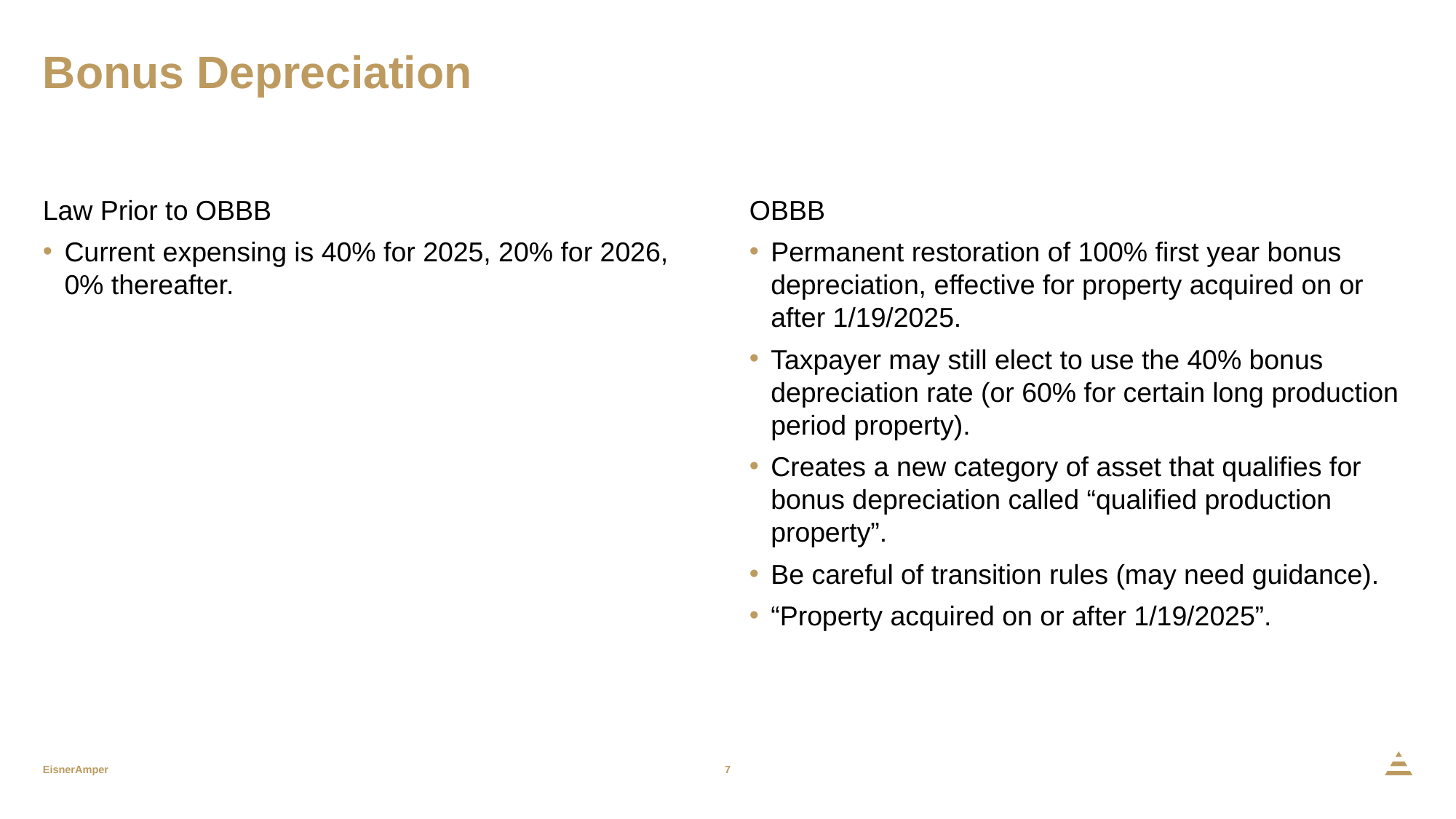

# Bonus Depreciation
Law Prior to OBBB
Current expensing is 40% for 2025, 20% for 2026, 0% thereafter.

OBBB
Permanent restoration of 100% first year bonus depreciation, effective for property acquired on or after 1/19/2025.
Taxpayer may still elect to use the 40% bonus depreciation rate (or 60% for certain long production period property).
Creates a new category of asset that qualifies for bonus depreciation called “qualified production property”.
Be careful of transition rules (may need guidance).
“Property acquired on or after 1/19/2025”.
7